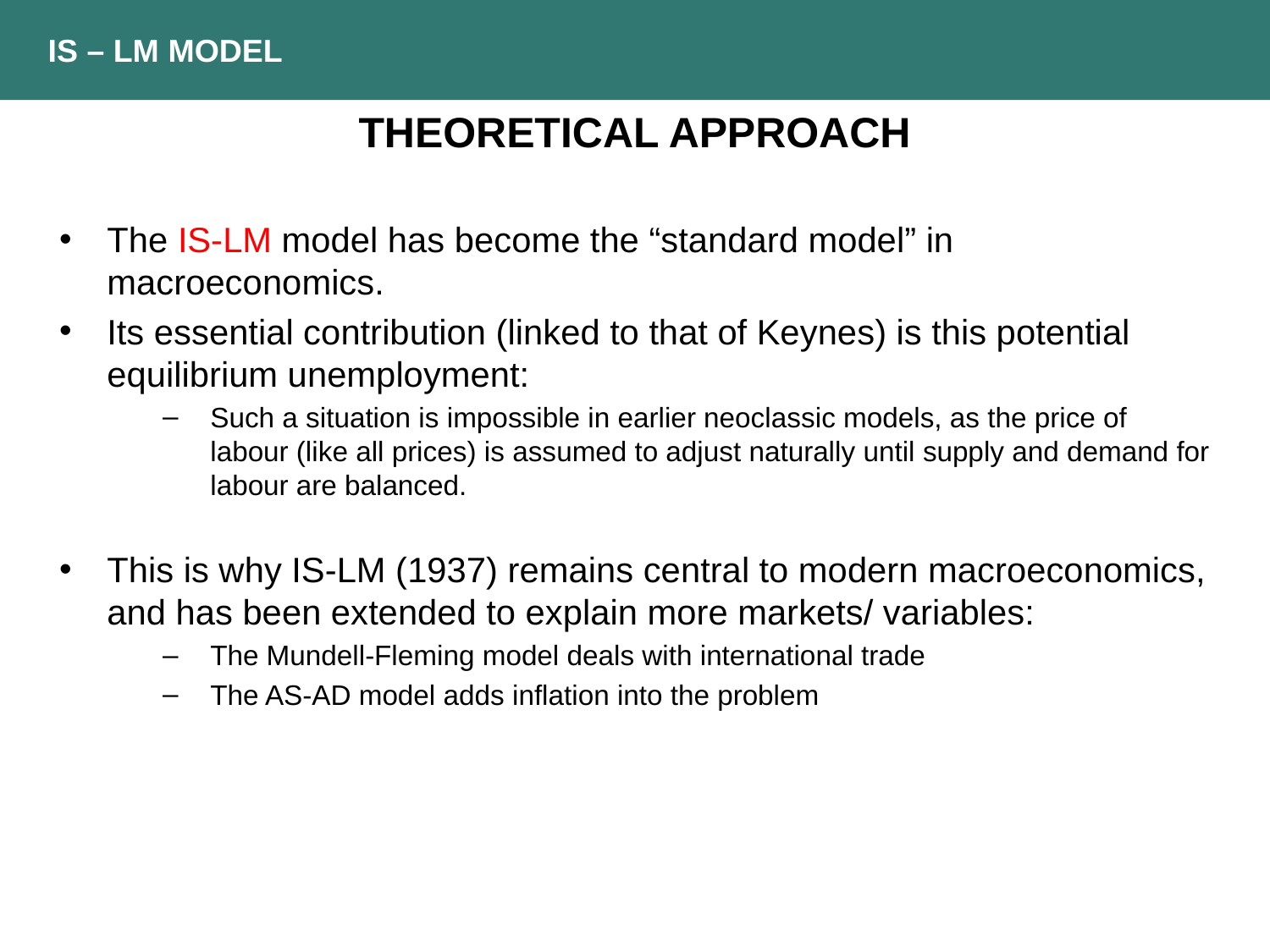

IS – LM MODEL
THEORETICAL APPROACH
The IS-LM model has become the “standard model” in macroeconomics.
Its essential contribution (linked to that of Keynes) is this potential equilibrium unemployment:
Such a situation is impossible in earlier neoclassic models, as the price of labour (like all prices) is assumed to adjust naturally until supply and demand for labour are balanced.

This is why IS-LM (1937) remains central to modern macroeconomics, and has been extended to explain more markets/ variables:
The Mundell-Fleming model deals with international trade
The AS-AD model adds inflation into the problem